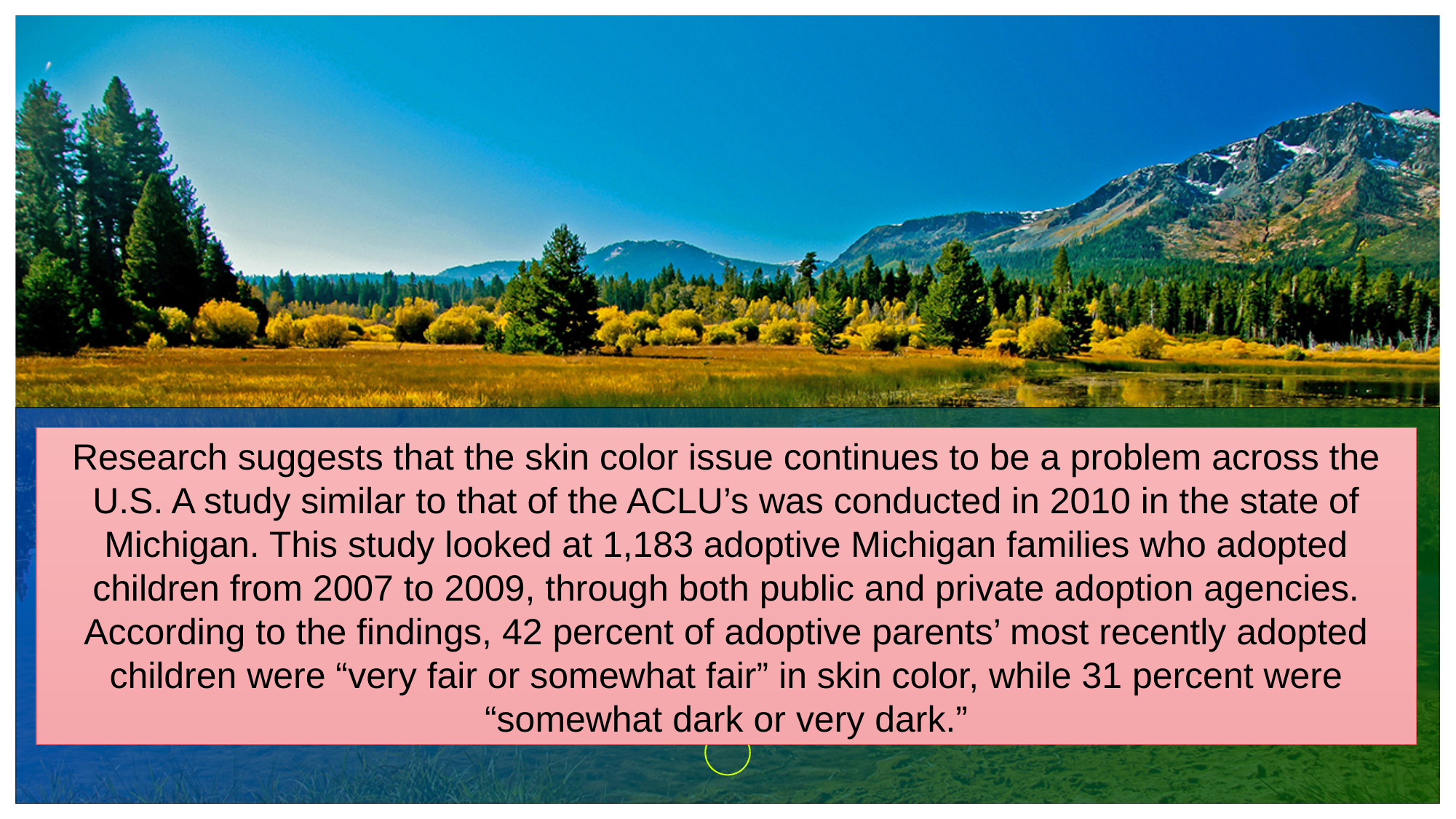

Research suggests that the skin color issue continues to be a problem across the U.S. A study similar to that of the ACLU’s was conducted in 2010 in the state of Michigan. This study looked at 1,183 adoptive Michigan families who adopted children from 2007 to 2009, through both public and private adoption agencies. According to the findings, 42 percent of adoptive parents’ most recently adopted children were “very fair or somewhat fair” in skin color, while 31 percent were “somewhat dark or very dark.”
11